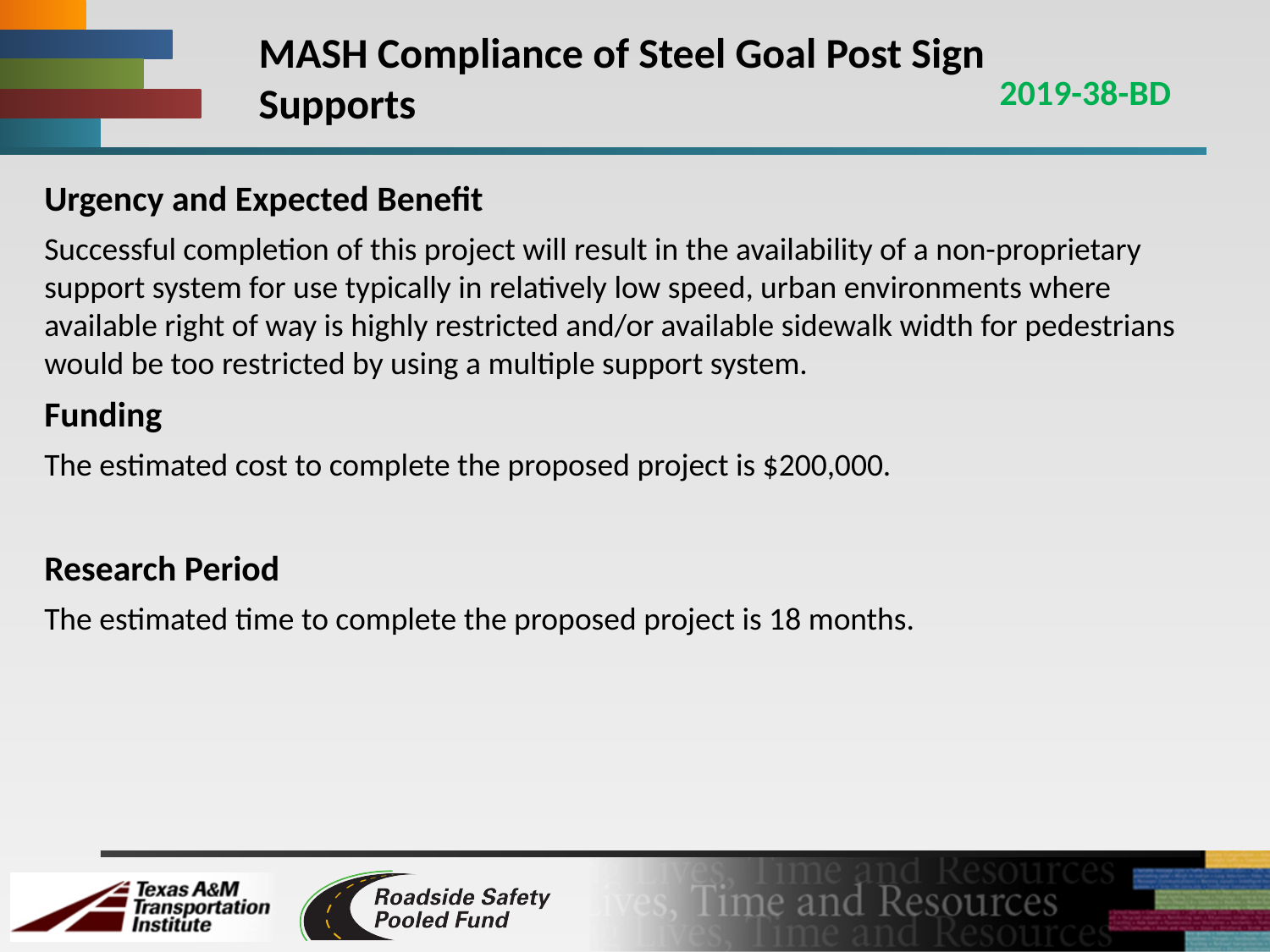

# MASH Compliance of Steel Goal Post Sign Supports
2019-38-BD

Urgency and Expected Benefit
Successful completion of this project will result in the availability of a non-proprietary support system for use typically in relatively low speed, urban environments where available right of way is highly restricted and/or available sidewalk width for pedestrians would be too restricted by using a multiple support system.
Funding
The estimated cost to complete the proposed project is $200,000.

Research Period
The estimated time to complete the proposed project is 18 months.